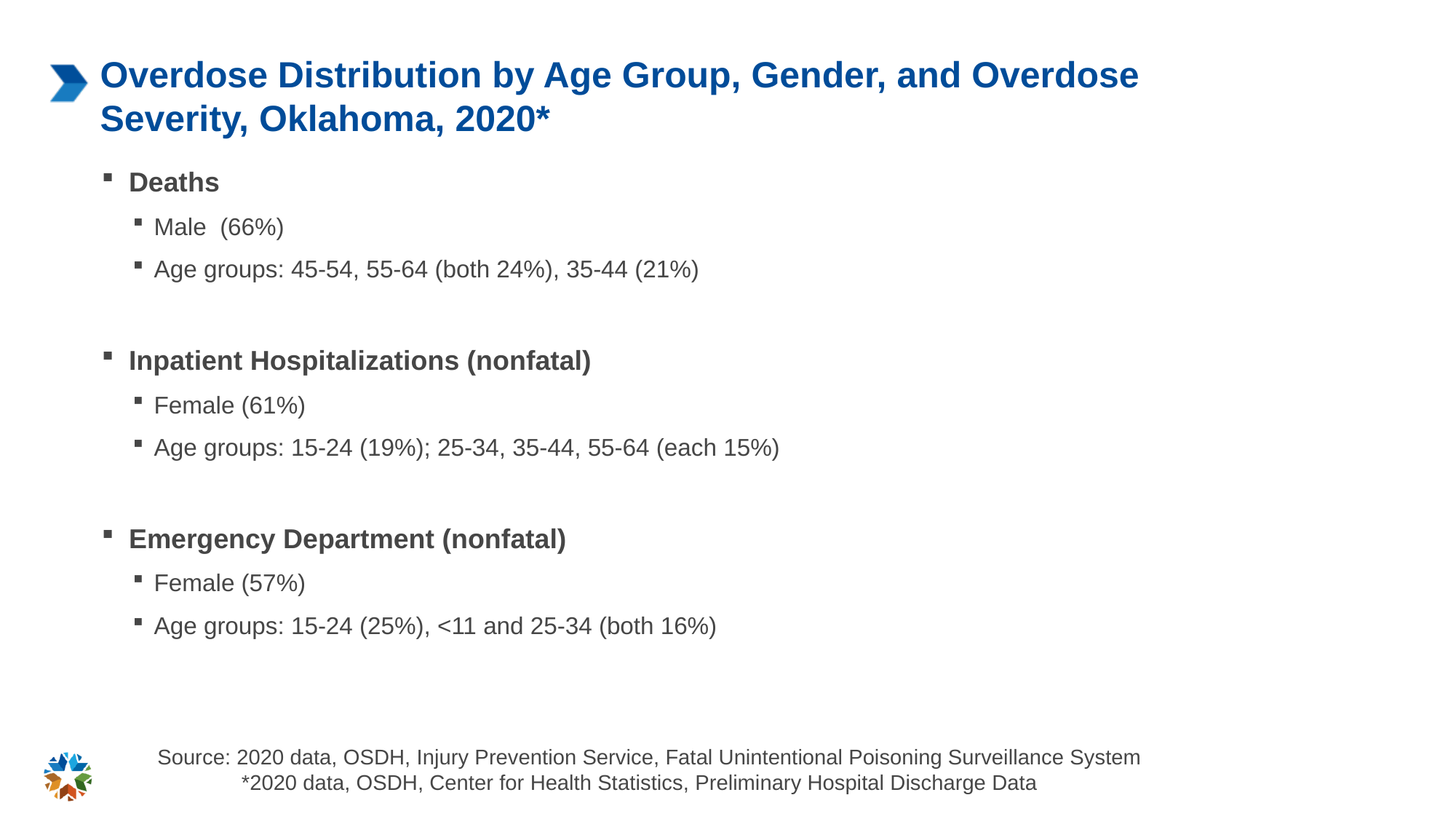

# Overdose Distribution by Age Group, Gender, and Overdose Severity, Oklahoma, 2020*
Deaths
Male  (66%)
Age groups: 45-54, 55-64 (both 24%), 35-44 (21%)

Inpatient Hospitalizations (nonfatal)
Female (61%)
Age groups: 15-24 (19%); 25-34, 35-44, 55-64 (each 15%)

Emergency Department (nonfatal)
Female (57%)
Age groups: 15-24 (25%), <11 and 25-34 (both 16%)

Source: 2020 data, OSDH, Injury Prevention Service, Fatal Unintentional Poisoning Surveillance System
              *2020 data, OSDH, Center for Health Statistics, Preliminary Hospital Discharge Data